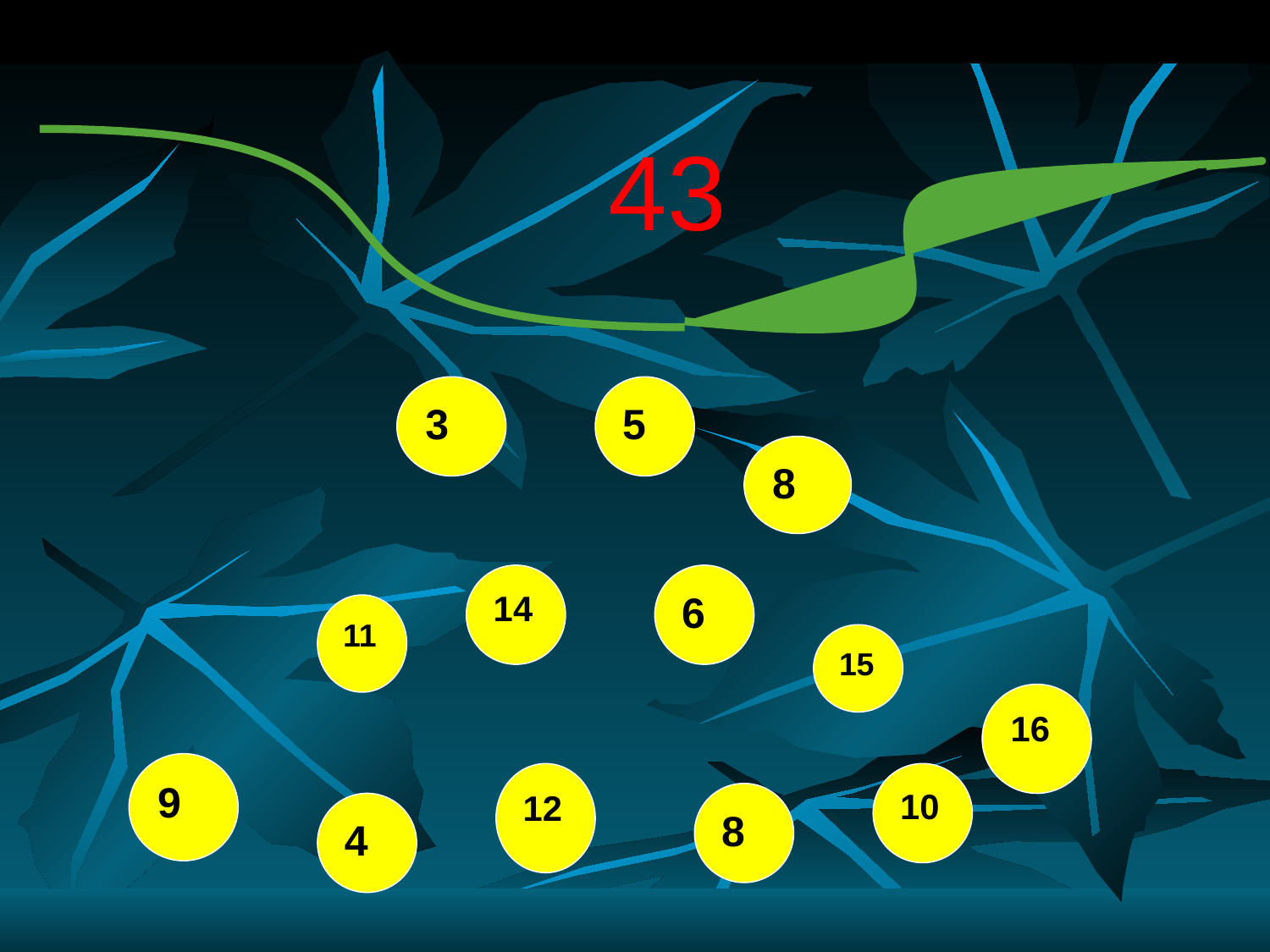

43

3
5
8
14
6
11
15
16
9
12
10
8
4